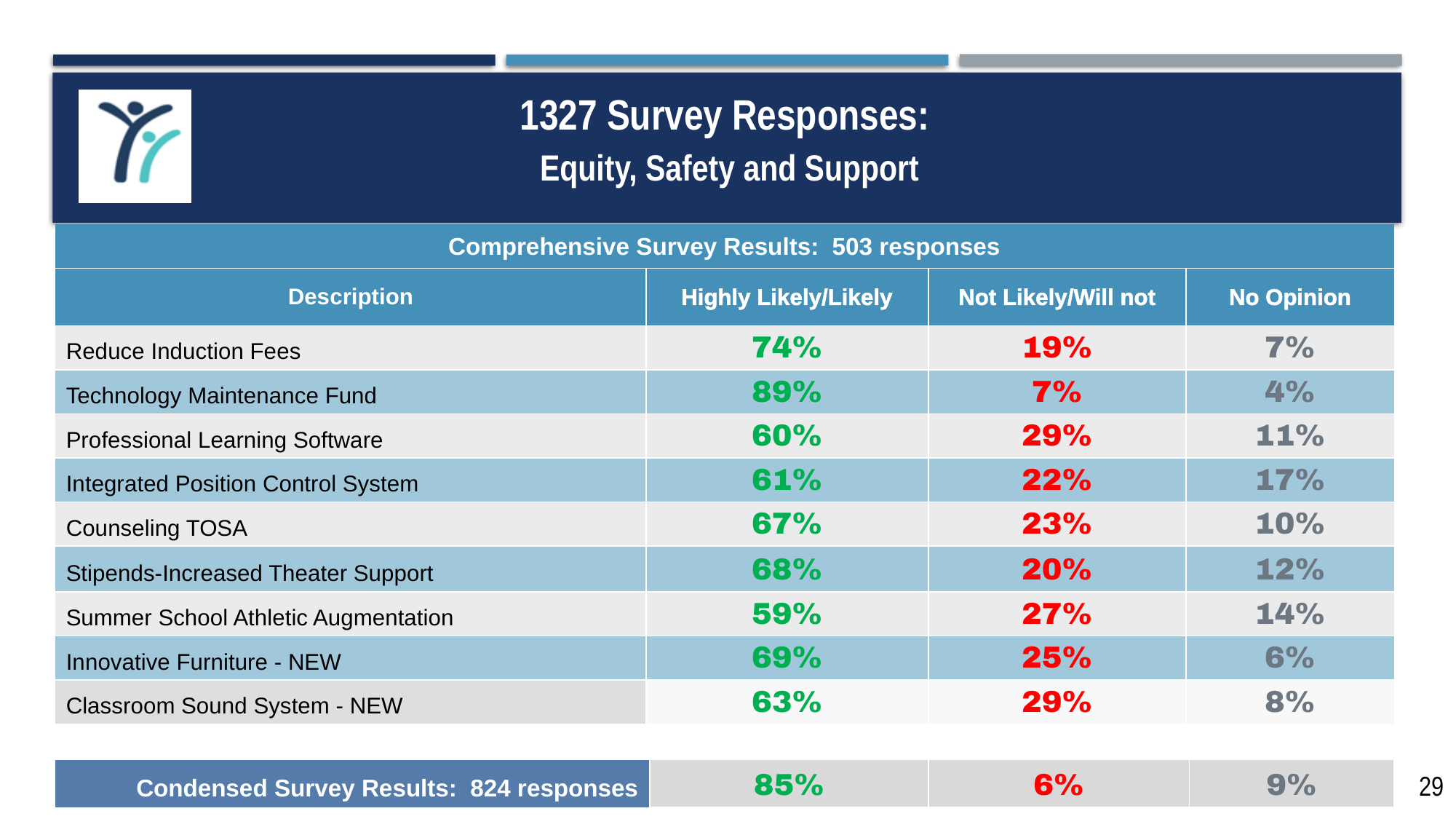

# 1327 Survey Responses: Equity, Safety and Support
| Comprehensive Survey Results: 503 responses |  |  |  |
| --- | --- | --- | --- |
| Description | Highly Likely/Likely | Not Likely/Will not | No Opinion |
| Reduce Induction Fees | 74% | 19% | 7% |
| Technology Maintenance Fund | 89% | 7% | 4% |
| Professional Learning Software | 60% | 29% | 11% |
| Integrated Position Control System | 61% | 22% | 17% |
| Counseling TOSA | 67% | 23% | 10% |
| Stipends-Increased Theater Support | 68% | 20% | 12% |
| Summer School Athletic Augmentation | 59% | 27% | 14% |
| Innovative Furniture - NEW | 69% | 25% | 6% |
| Classroom Sound System - NEW | 63% | 29% | 8% |
| Condensed Survey Results: 824 responses | 85% | 6% | 9% |
| --- | --- | --- | --- |
29